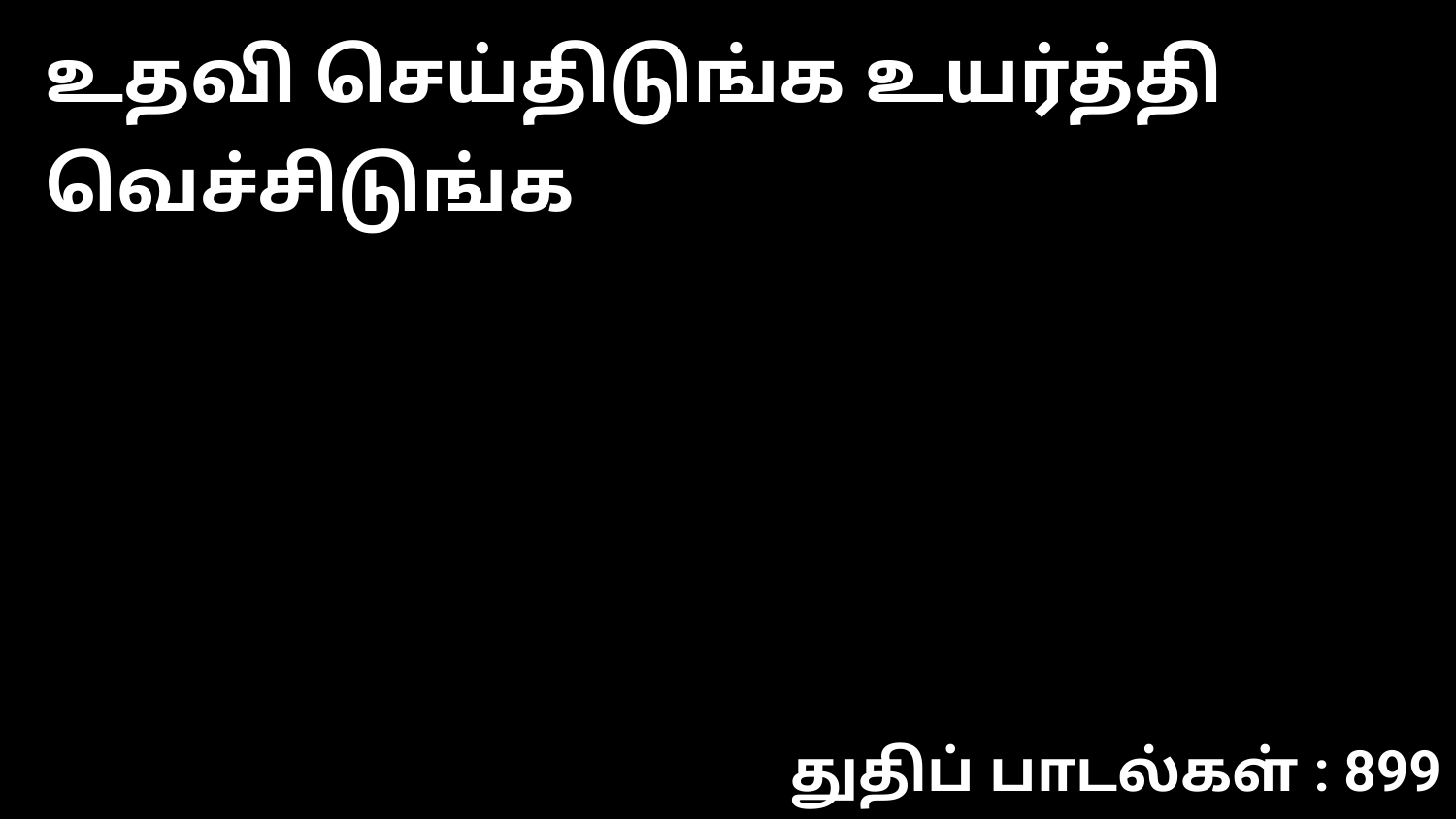

உதவி செய்திடுங்க உயர்த்தி வெச்சிடுங்க
துதிப் பாடல்கள் : 899